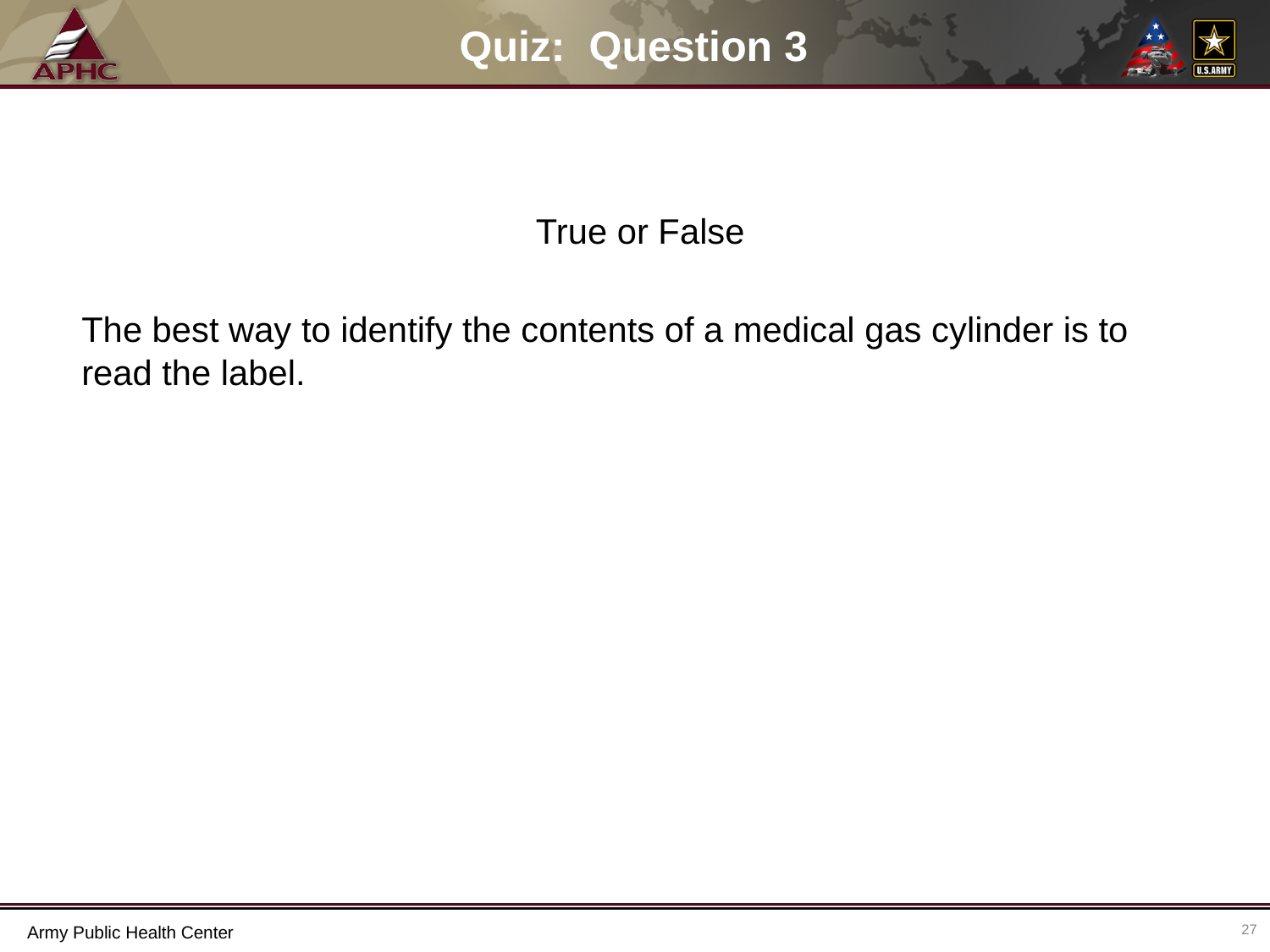

# Quiz:  Question 3
True or False

The best way to identify the contents of a medical gas cylinder is to read the label.
27